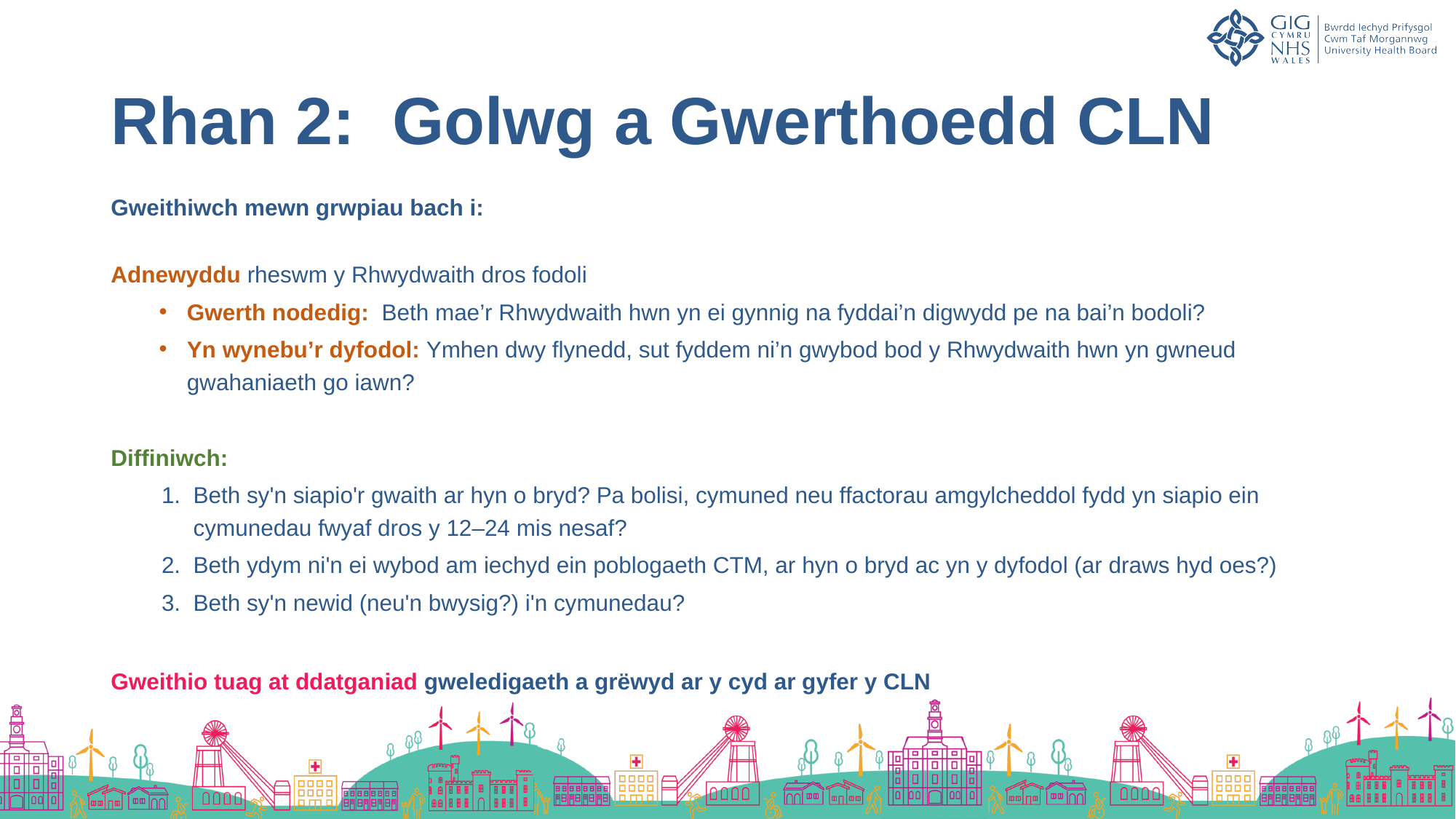

# Rhan 2:  Golwg a Gwerthoedd CLN
Gweithiwch mewn grwpiau bach i:

Adnewyddu rheswm y Rhwydwaith dros fodoli
Gwerth nodedig:  Beth mae’r Rhwydwaith hwn yn ei gynnig na fyddai’n digwydd pe na bai’n bodoli?
Yn wynebu’r dyfodol: Ymhen dwy flynedd, sut fyddem ni’n gwybod bod y Rhwydwaith hwn yn gwneud gwahaniaeth go iawn?

Diffiniwch:
Beth sy'n siapio'r gwaith ar hyn o bryd? Pa bolisi, cymuned neu ffactorau amgylcheddol fydd yn siapio ein cymunedau fwyaf dros y 12–24 mis nesaf?
Beth ydym ni'n ei wybod am iechyd ein poblogaeth CTM, ar hyn o bryd ac yn y dyfodol (ar draws hyd oes?)
Beth sy'n newid (neu'n bwysig?) i'n cymunedau?

Gweithio tuag at ddatganiad gweledigaeth a grëwyd ar y cyd ar gyfer y CLN